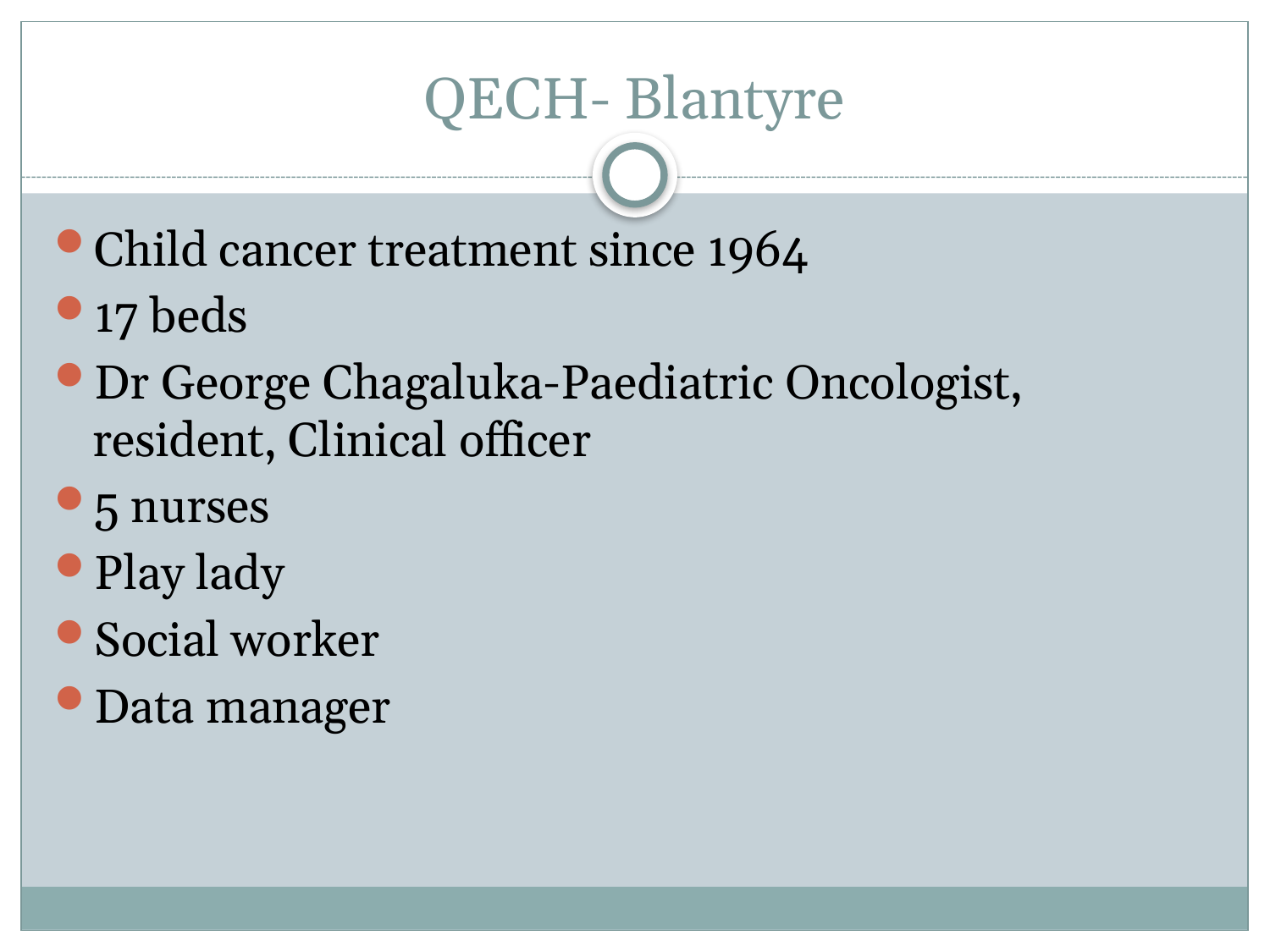

# QECH- Blantyre
Child cancer treatment since 1964
17 beds
Dr George Chagaluka-Paediatric Oncologist, resident, Clinical officer
5 nurses
Play lady
Social worker
Data manager